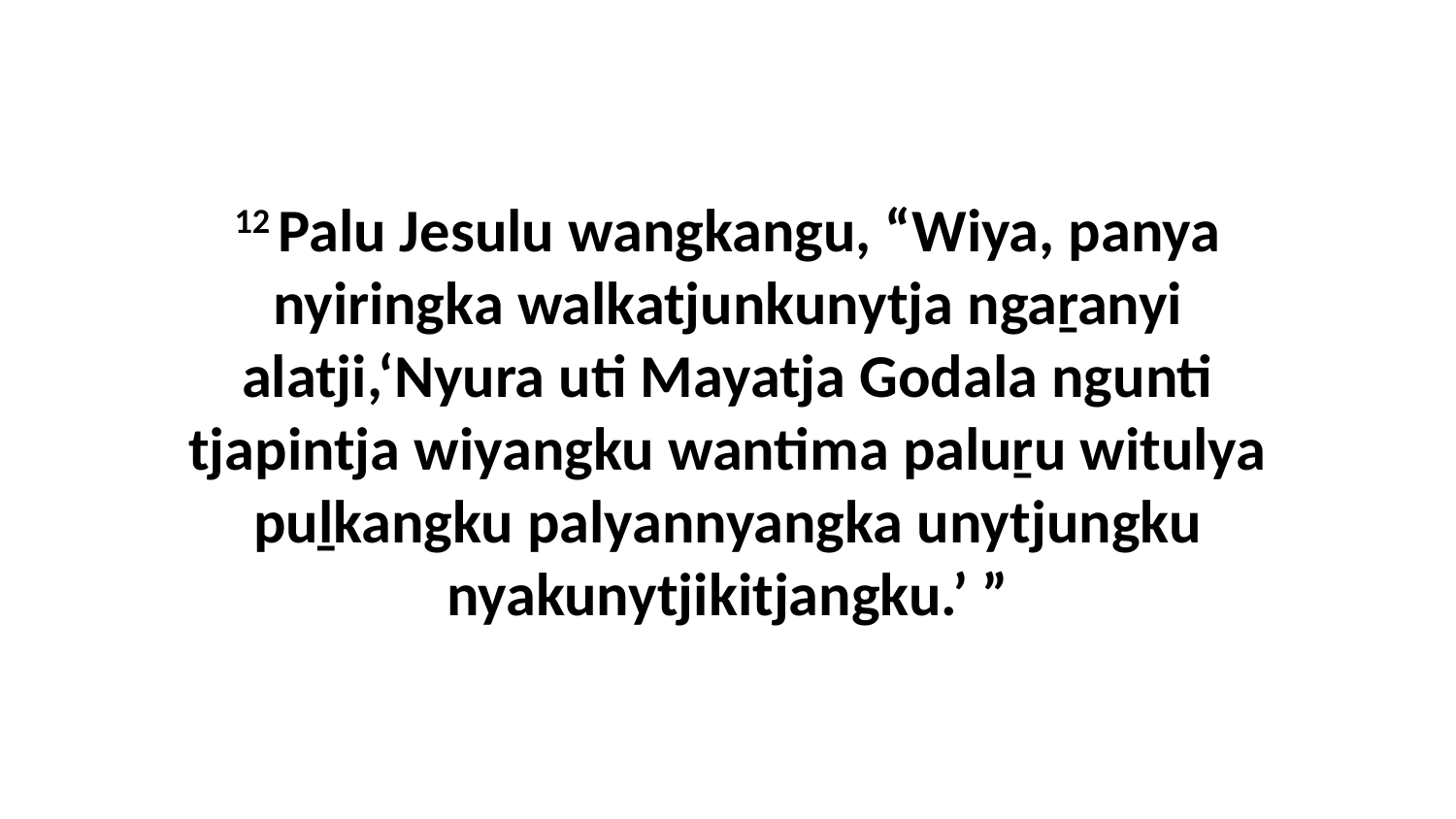

12 Palu Jesulu wangkangu, “Wiya, panya nyiringka walkatjunkunytja ngaṟanyi alatji,‘Nyura uti Mayatja Godala ngunti tjapintja wiyangku wantima paluṟu witulya puḻkangku palyannyangka unytjungku nyakunytjikitjangku.’ ”